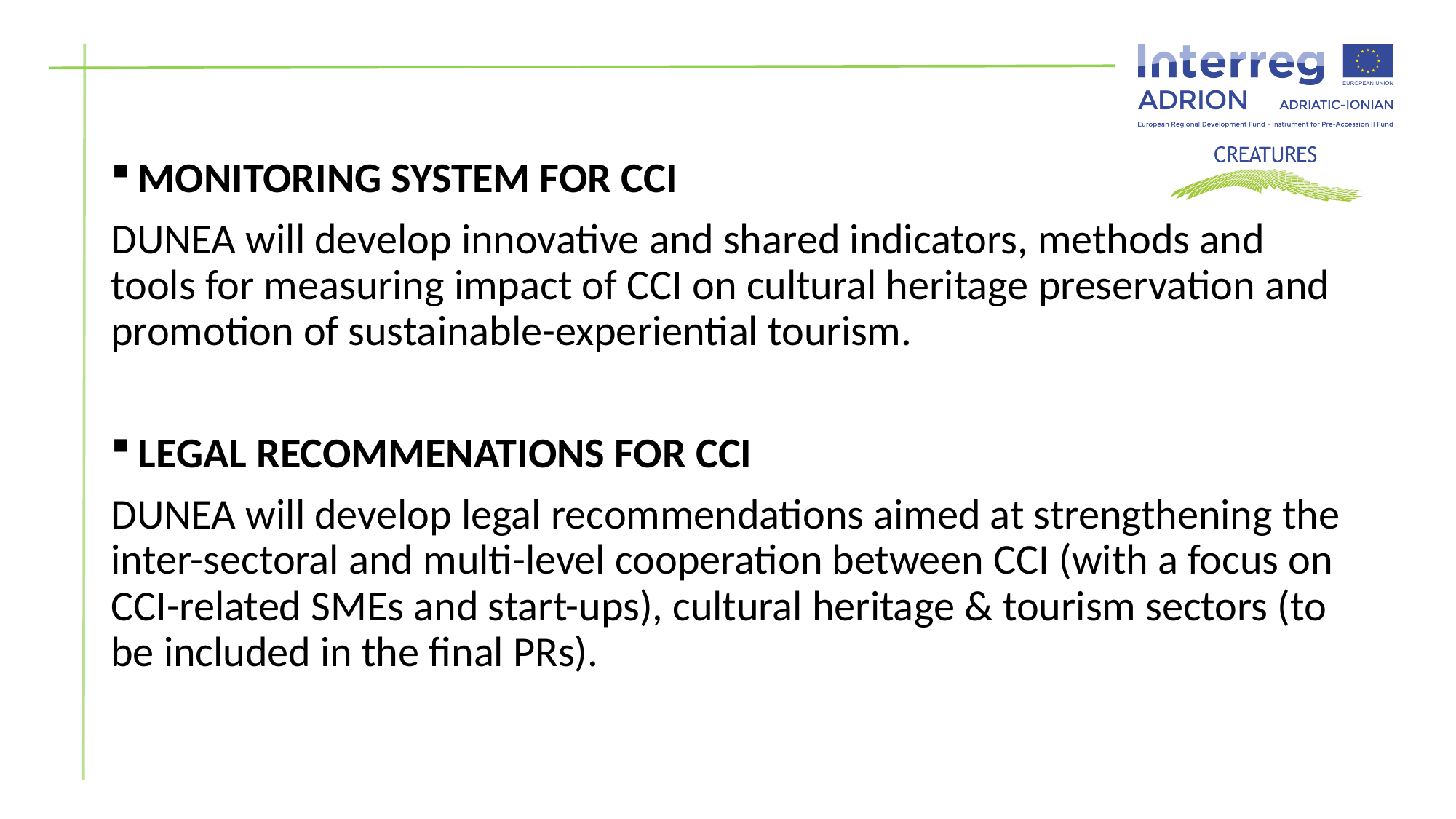

MONITORING SYSTEM FOR CCI
DUNEA will develop innovative and shared indicators, methods and tools for measuring impact of CCI on cultural heritage preservation and promotion of sustainable-experiential tourism.

LEGAL RECOMMENATIONS FOR CCI
DUNEA will develop legal recommendations aimed at strengthening the inter-sectoral and multi-level cooperation between CCI (with a focus on CCI-related SMEs and start-ups), cultural heritage & tourism sectors (to be included in the final PRs).